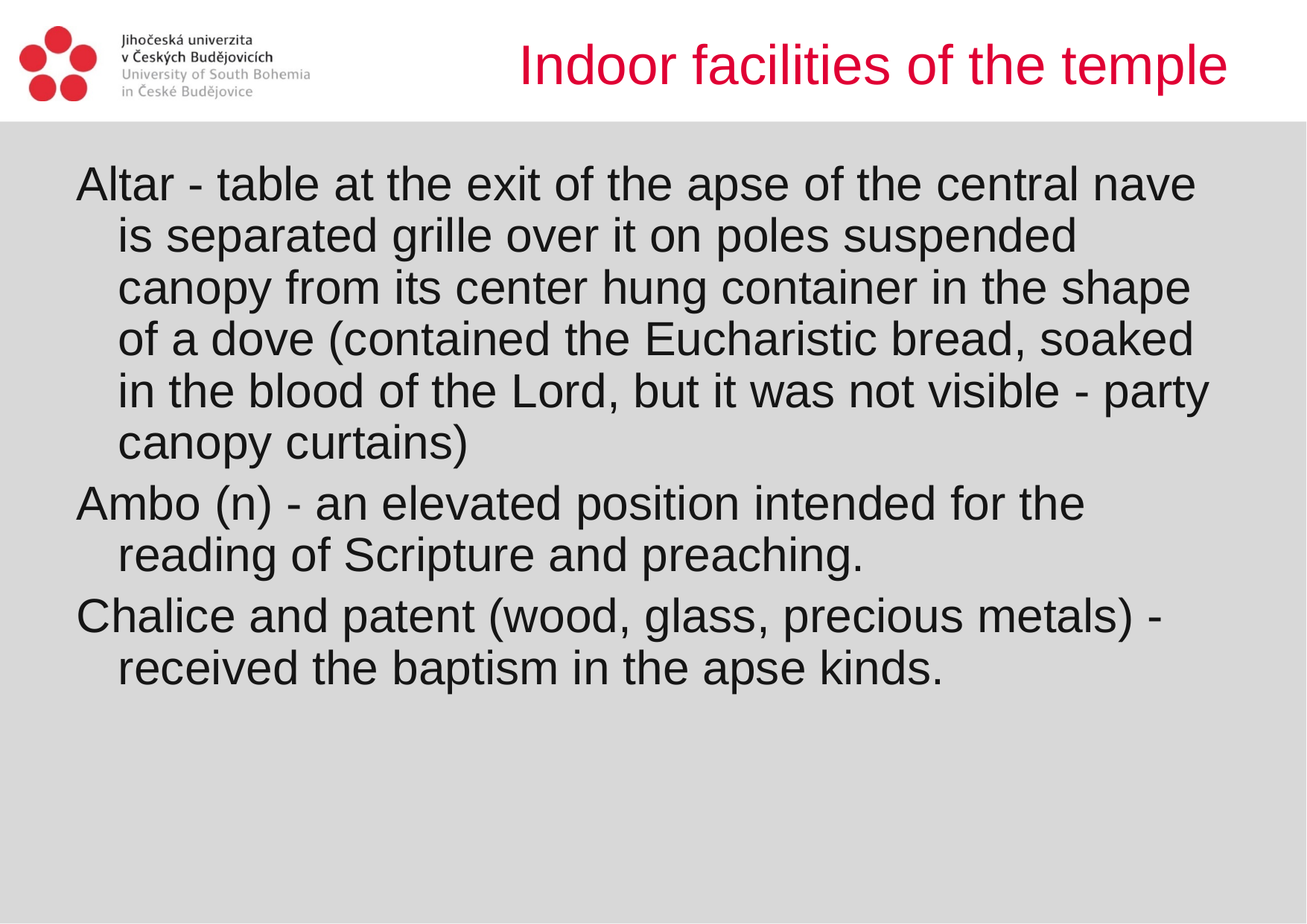

# Indoor facilities of the temple
Altar - table at the exit of the apse of the central nave is separated grille over it on poles suspended canopy from its center hung container in the shape of a dove (contained the Eucharistic bread, soaked in the blood of the Lord, but it was not visible - party canopy curtains)
Ambo (n) - an elevated position intended for the reading of Scripture and preaching.
Chalice and patent (wood, glass, precious metals) - received the baptism in the apse kinds.